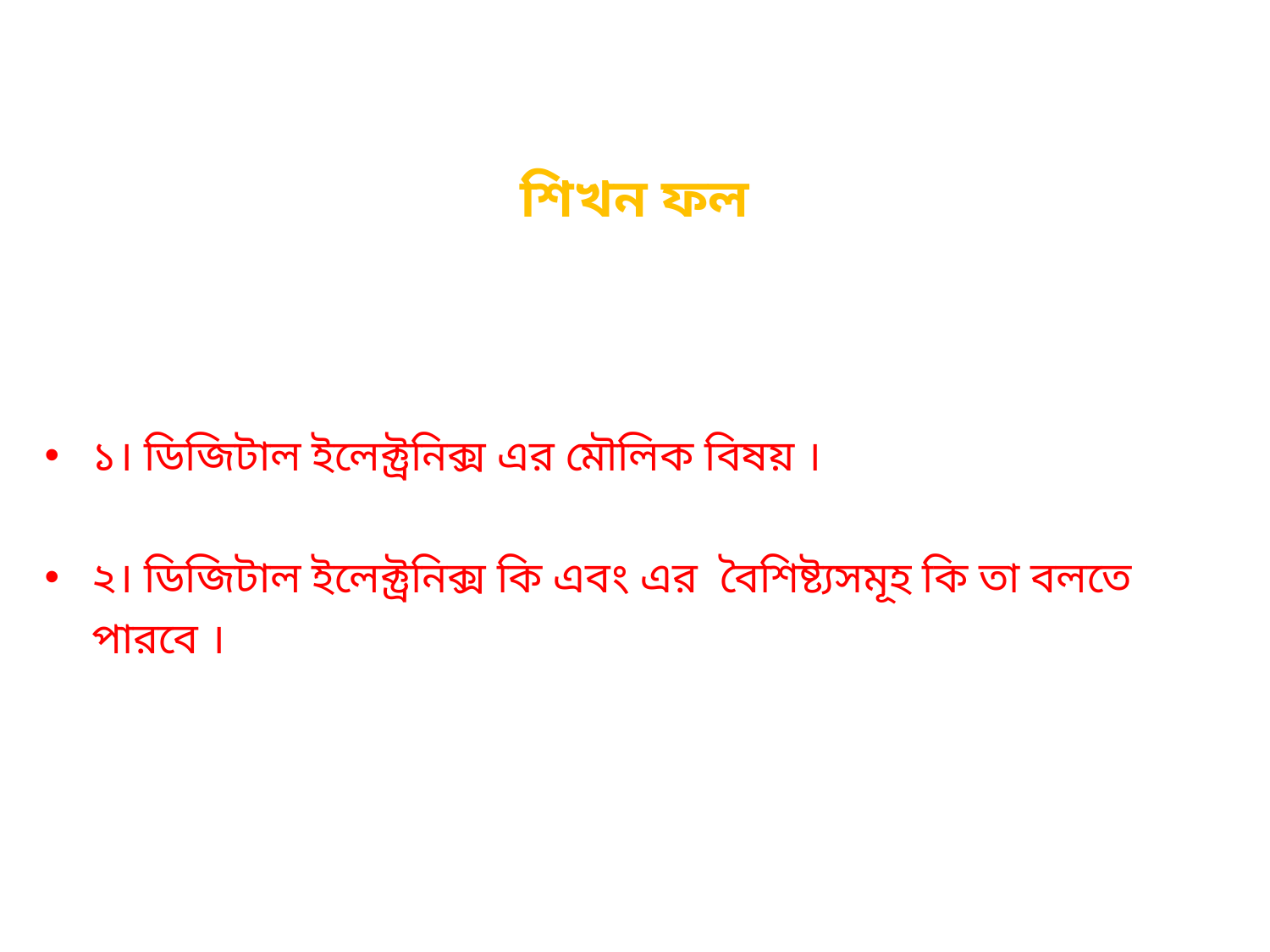

শিখন ফল
১। ডিজিটাল ইলেক্ট্রনিক্স এর মৌলিক বিষয় ।

২। ডিজিটাল ইলেক্ট্রনিক্স কি এবং এর  বৈশিষ্ট্যসমূহ কি তা বলতে পারবে ।